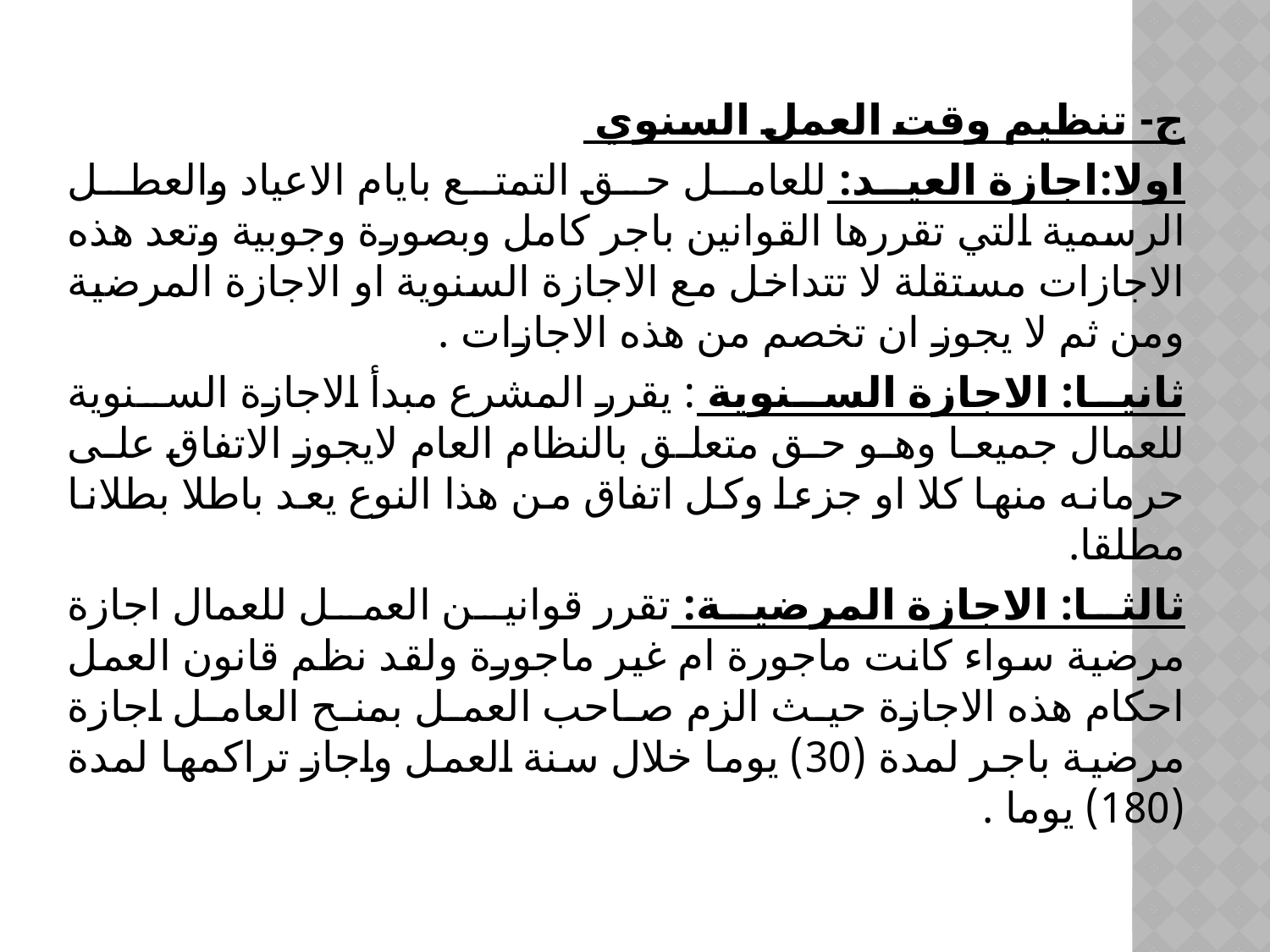

ج- تنظيم وقت العمل السنوي
اولا:اجازة العيد: للعامل حق التمتع بايام الاعياد والعطل الرسمية التي تقررها القوانين باجر كامل وبصورة وجوبية وتعد هذه الاجازات مستقلة لا تتداخل مع الاجازة السنوية او الاجازة المرضية ومن ثم لا يجوز ان تخصم من هذه الاجازات .
ثانيا: الاجازة السنوية : يقرر المشرع مبدأ الاجازة السنوية للعمال جميعا وهو حق متعلق بالنظام العام لايجوز الاتفاق على حرمانه منها كلا او جزءا وكل اتفاق من هذا النوع يعد باطلا بطلانا مطلقا.
ثالثا: الاجازة المرضية: تقرر قوانين العمل للعمال اجازة مرضية سواء كانت ماجورة ام غير ماجورة ولقد نظم قانون العمل احكام هذه الاجازة حيث الزم صاحب العمل بمنح العامل اجازة مرضية باجر لمدة (30) يوما خلال سنة العمل واجاز تراكمها لمدة (180) يوما .